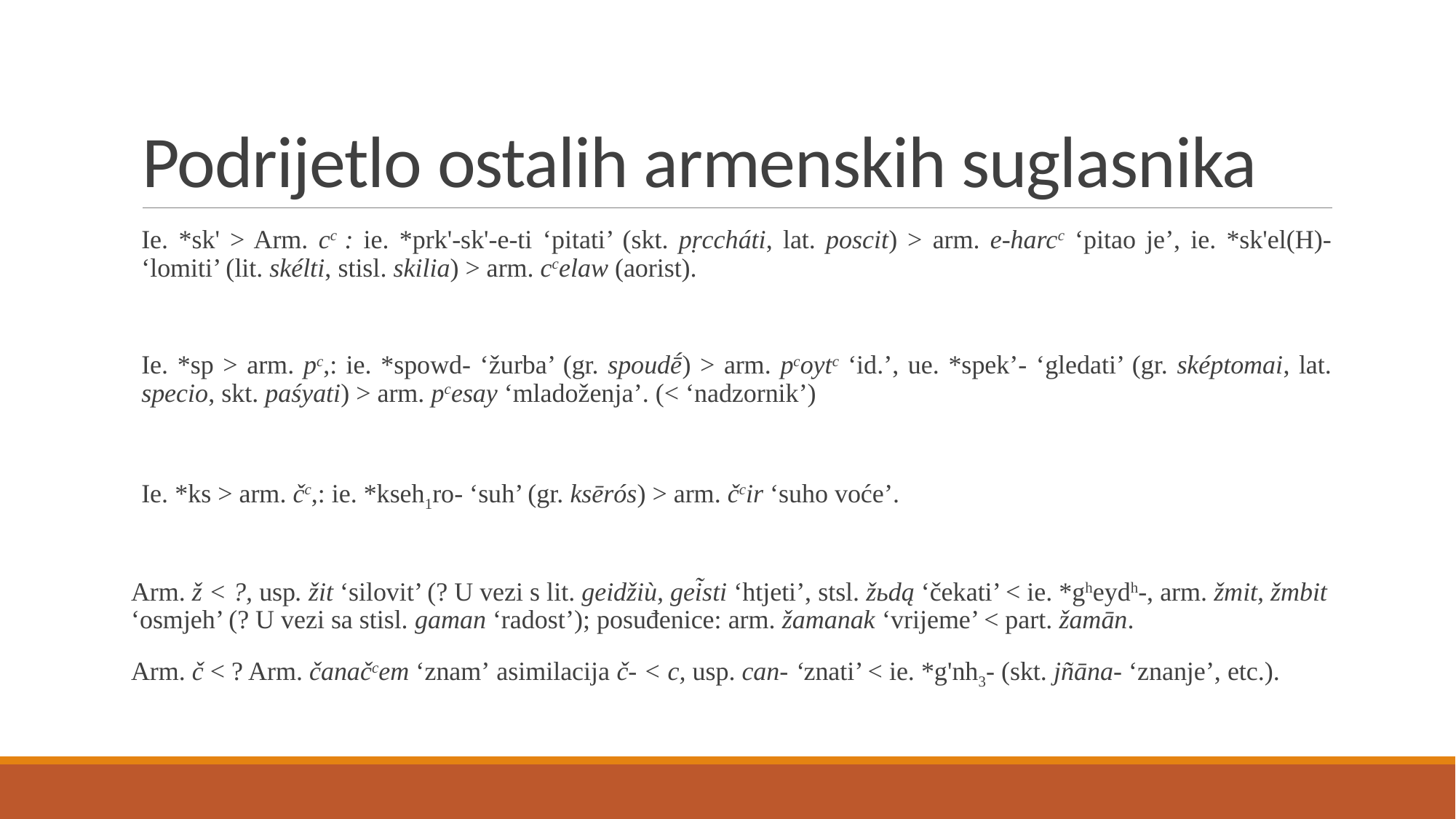

# Podrijetlo ostalih armenskih suglasnika
Ie. *sk' > Arm. cc : ie. *prk'-sk'-e-ti ‘pitati’ (skt. pṛccháti, lat. poscit) > arm. e-harcc ‘pitao je’, ie. *sk'el(H)- ‘lomiti’ (lit. skélti, stisl. skilia) > arm. ccelaw (aorist).

Ie. *sp > arm. pc,: ie. *spowd- ‘žurba’ (gr. spoudḗ) > arm. pcoytc ‘id.’, ue. *spek’- ‘gledati’ (gr. sképtomai, lat. specio, skt. paśyati) > arm. pcesay ‘mladoženja’. (< ‘nadzornik’)

Ie. *ks > arm. čc,: ie. *kseh1ro- ‘suh’ (gr. ksērós) > arm. čcir ‘suho voće’.

Arm. ž < ?, usp. žit ‘silovit’ (? U vezi s lit. geidžiù, gei͂sti ‘htjeti’, stsl. žьdą ‘čekati’ < ie. *gheydh-, arm. žmit, žmbit ‘osmjeh’ (? U vezi sa stisl. gaman ‘radost’); posuđenice: arm. žamanak ‘vrijeme’ < part. žamān.
Arm. č < ? Arm. čanačcem ‘znam’ asimilacija č- < c, usp. can- ‘znati’ < ie. *g'nh3- (skt. jñāna- ‘znanje’, etc.).